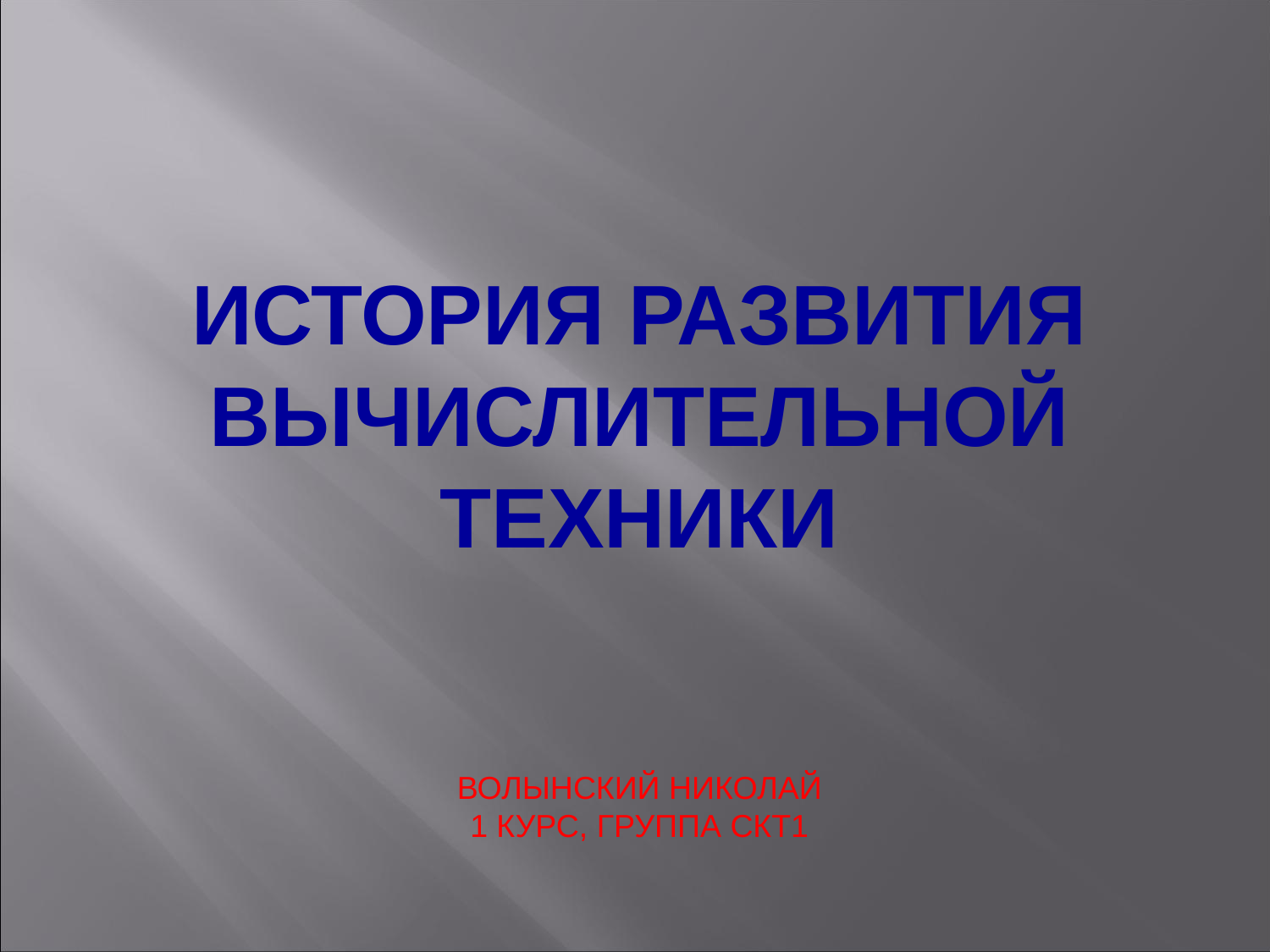

# ИСТОРИЯ РАЗВИТИЯ ВЫЧИСЛИТЕЛЬНОЙ ТЕХНИКИ волынский Николай 1 курс, группа скт1